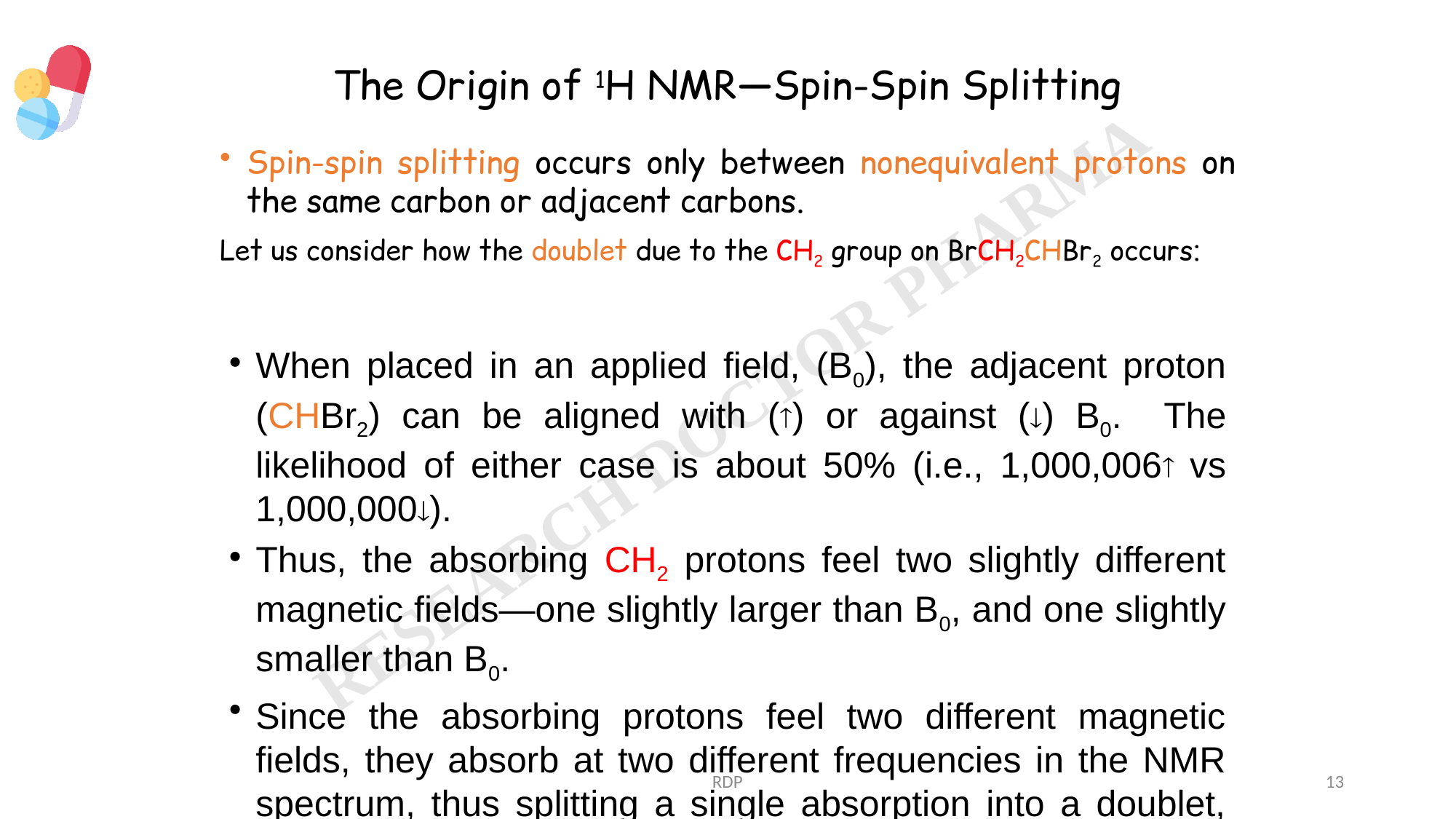

The Origin of 1H NMR—Spin-Spin Splitting
Spin-spin splitting occurs only between nonequivalent protons on the same carbon or adjacent carbons.
Let us consider how the doublet due to the CH2 group on BrCH2CHBr2 occurs:
When placed in an applied field, (B0), the adjacent proton (CHBr2) can be aligned with (↑) or against (↓) B0.  The likelihood of either case is about 50% (i.e., 1,000,006↑ vs 1,000,000↓).
Thus, the absorbing CH2 protons feel two slightly different magnetic fields—one slightly larger than B0, and one slightly smaller than B0.
Since the absorbing protons feel two different magnetic fields, they absorb at two different frequencies in the NMR spectrum, thus splitting a single absorption into a doublet, where the two peaks of the doublet have equal intensity.
RDP
13